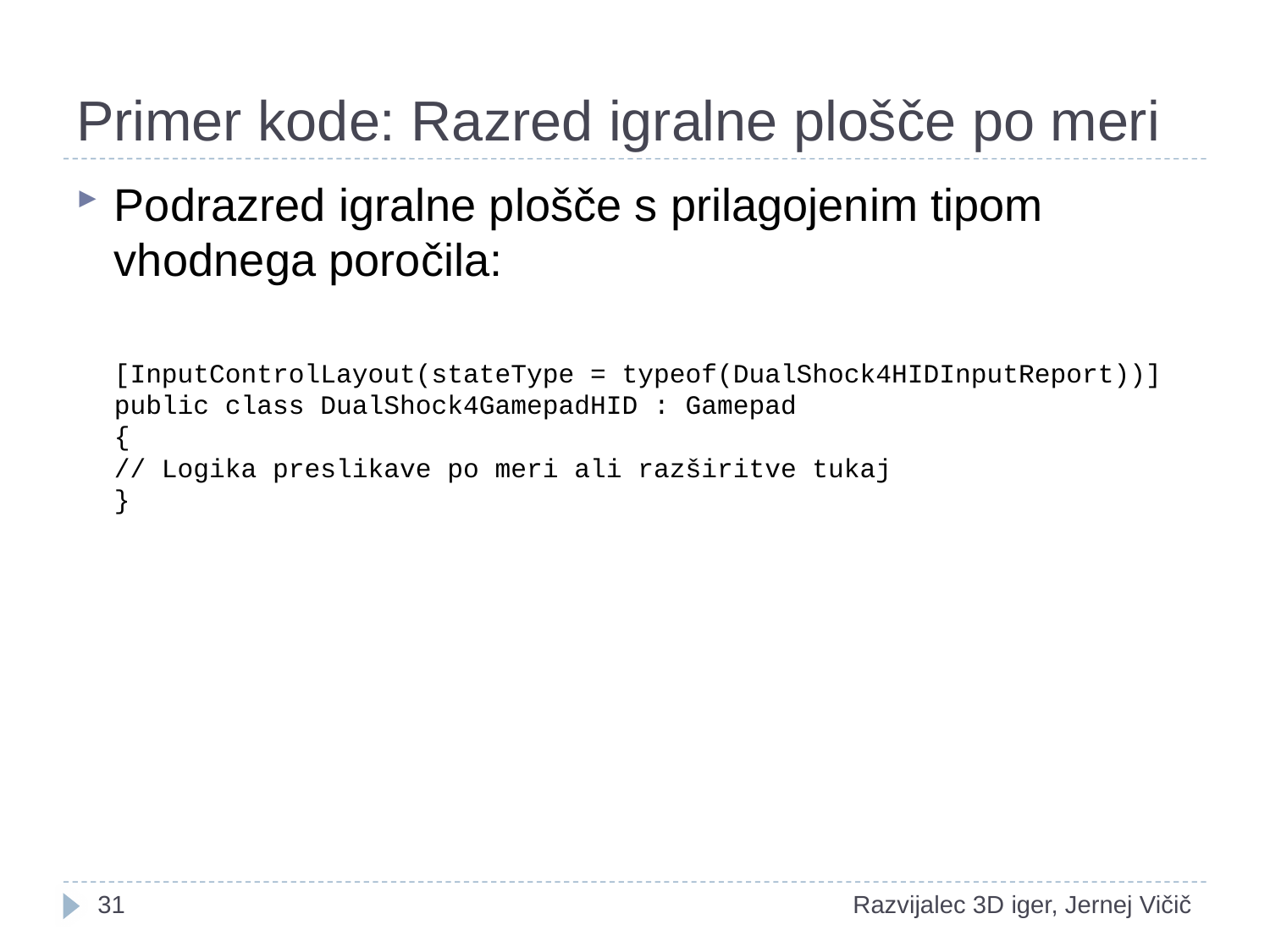

# Primer kode: Razred igralne plošče po meri
Podrazred igralne plošče s prilagojenim tipom vhodnega poročila:

[InputControlLayout(stateType = typeof(DualShock4HIDInputReport))]
public class DualShock4GamepadHID : Gamepad
{
// Logika preslikave po meri ali razširitve tukaj
}
31
Razvijalec 3D iger, Jernej Vičič